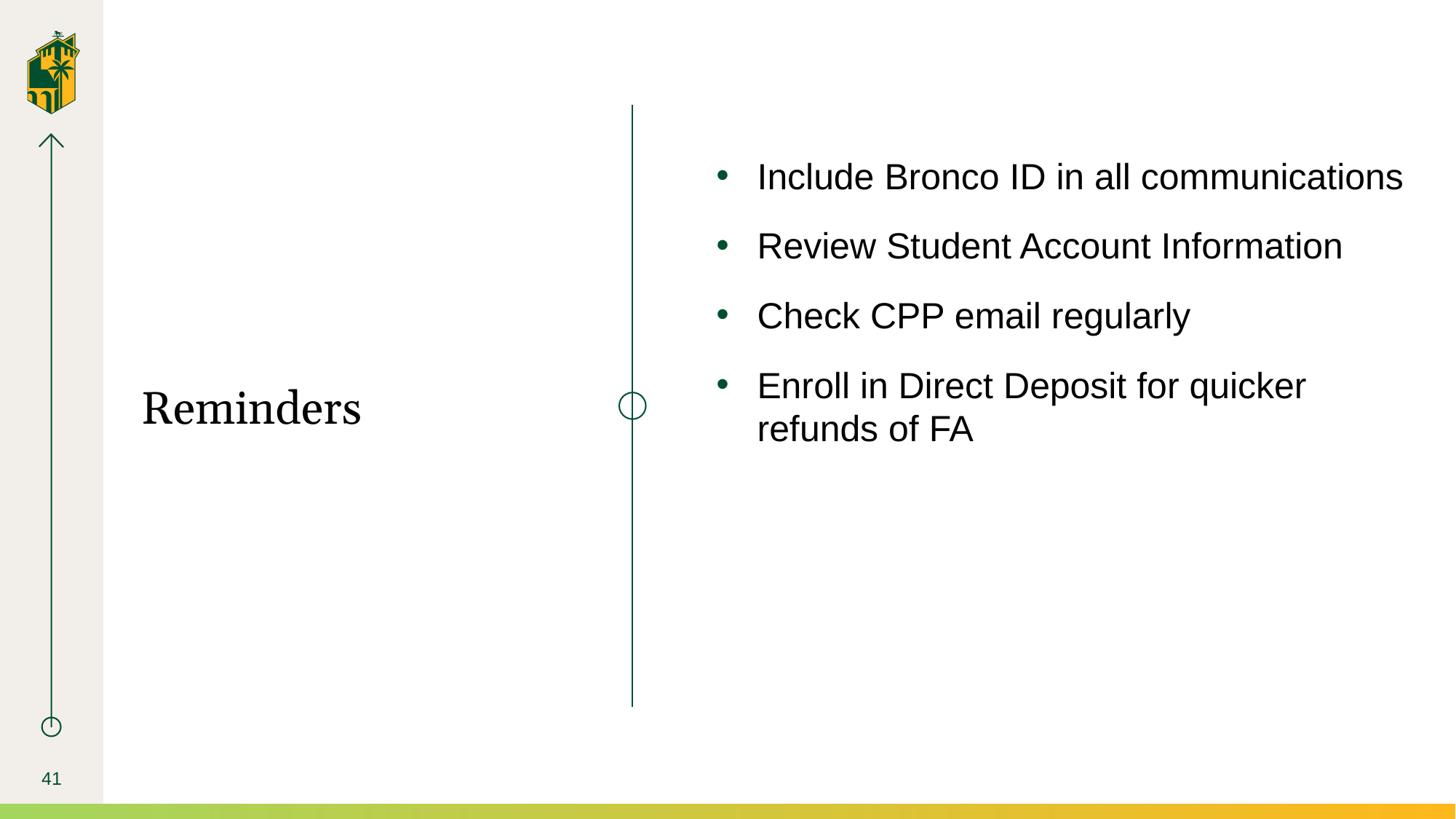

Include Bronco ID in all communications
Review Student Account Information
Check CPP email regularly
Enroll in Direct Deposit for quicker refunds of FA
# Reminders
41